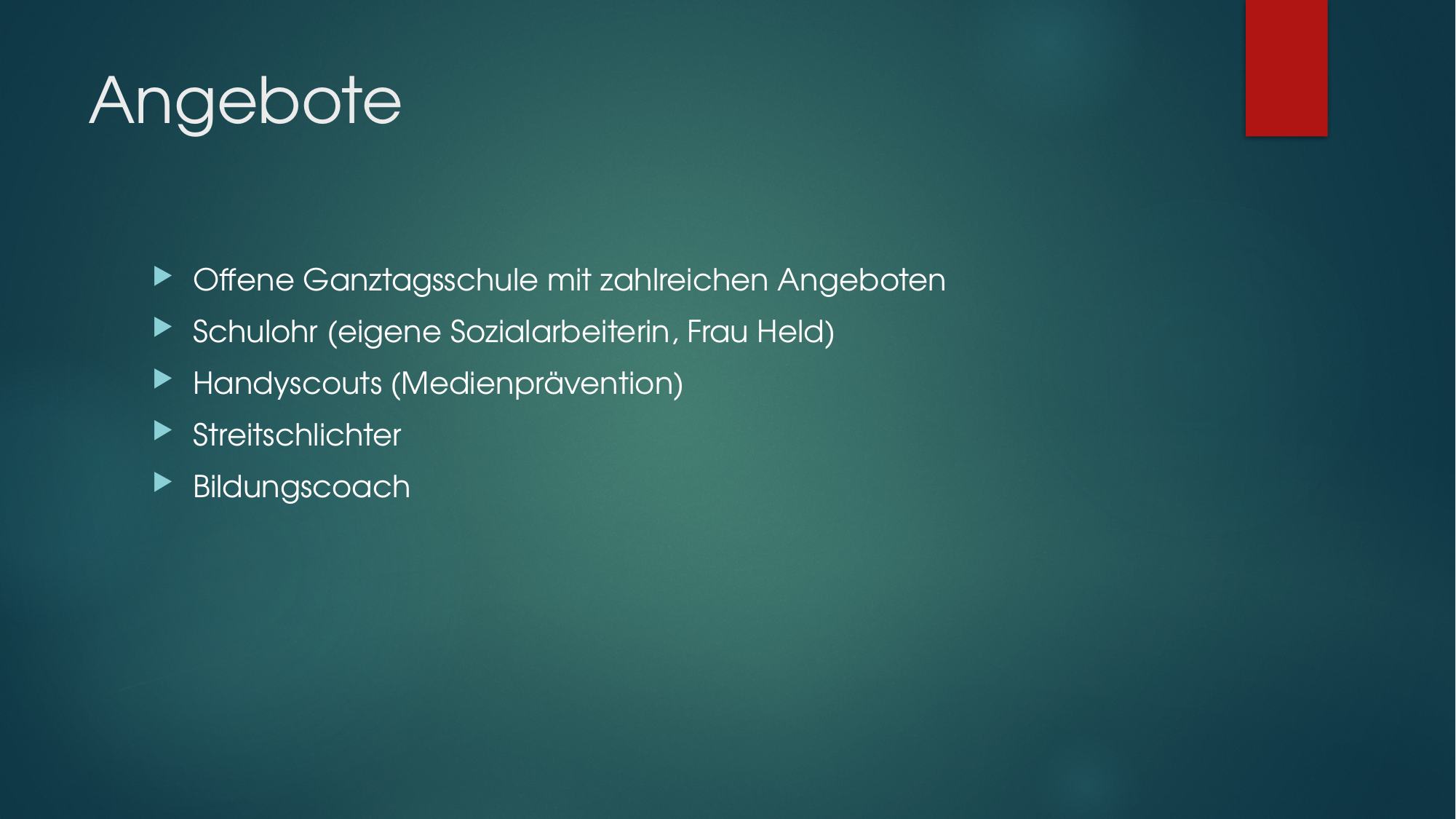

# Angebote
Offene Ganztagsschule mit zahlreichen Angeboten
Schulohr (eigene Sozialarbeiterin, Frau Held)
Handyscouts (Medienprävention)
Streitschlichter
Bildungscoach